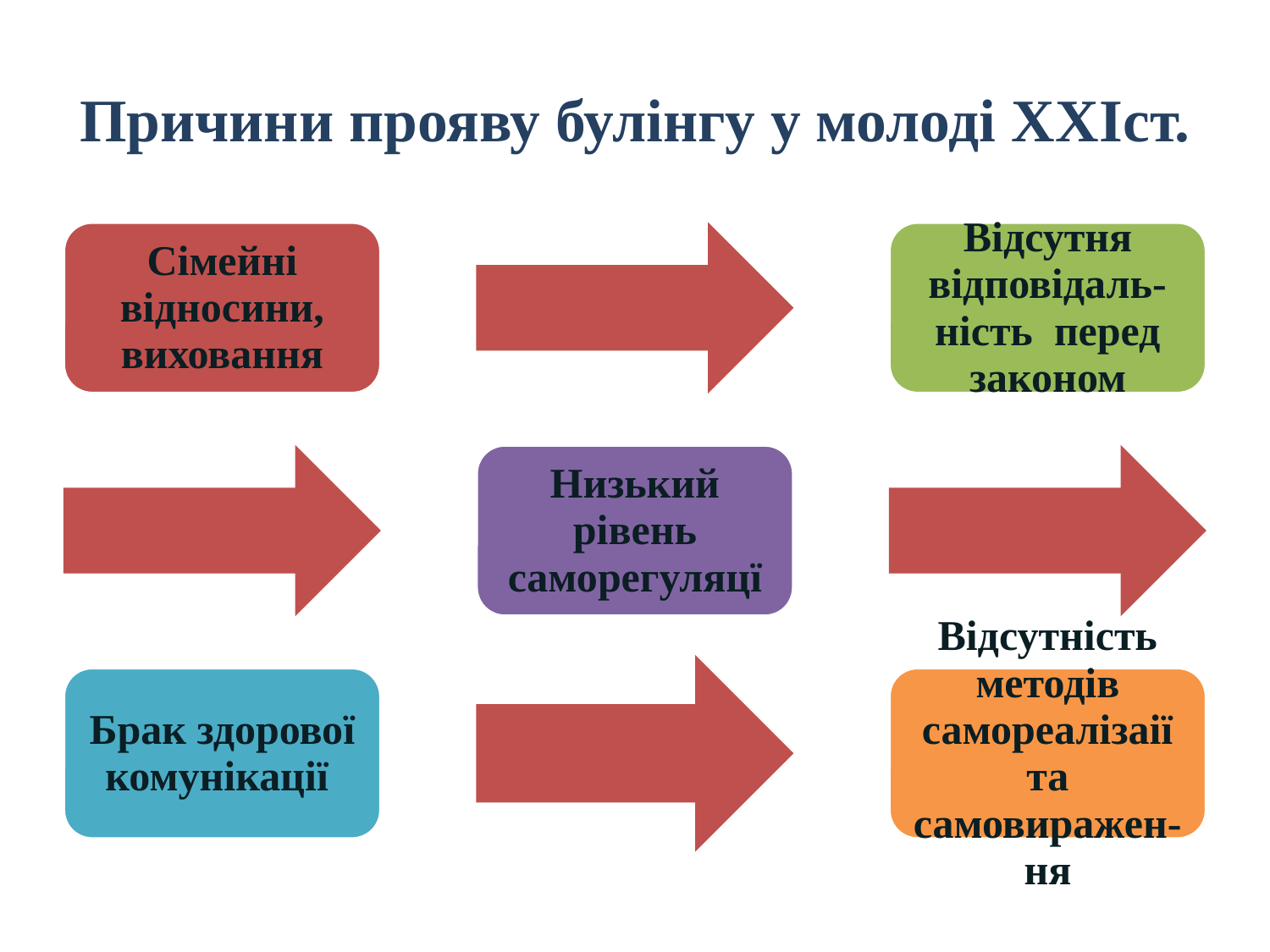

# Причини прояву булінгу у молоді XXIст.
Сімейні відносини, виховання
Відсутня відповідаль-ність  перед законом
Низький рівень саморегуляцї
Брак здорової комунікації
Відсутність методів самореалізаії та самовиражен-ня